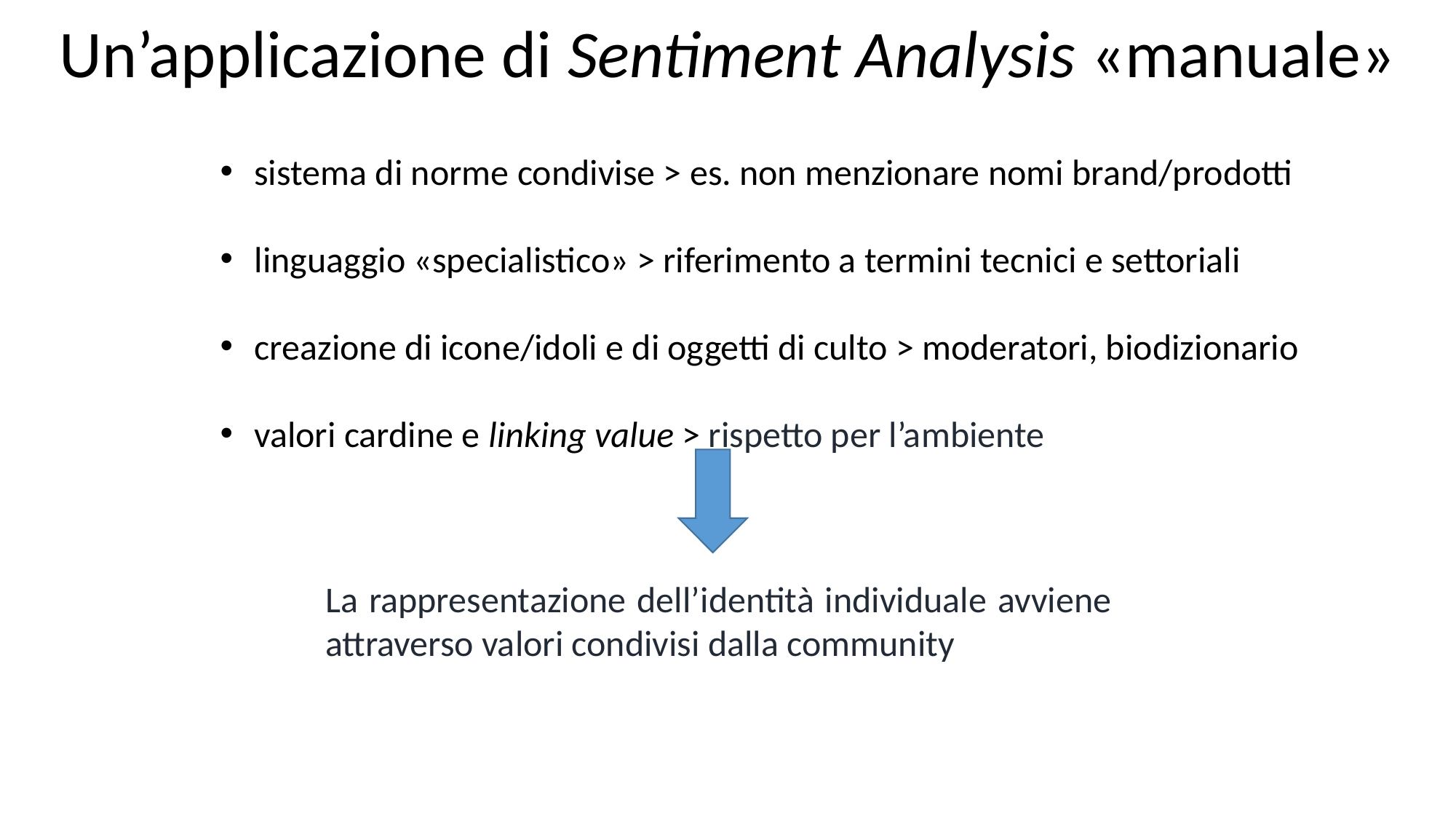

# Un’applicazione di Sentiment Analysis «manuale»

sistema di norme condivise > es. non menzionare nomi brand/prodotti

linguaggio «specialistico» > riferimento a termini tecnici e settoriali

creazione di icone/idoli e di oggetti di culto > moderatori, biodizionario

valori cardine e linking value > rispetto per l’ambiente

La rappresentazione dell’identità individuale avviene attraverso valori condivisi dalla community